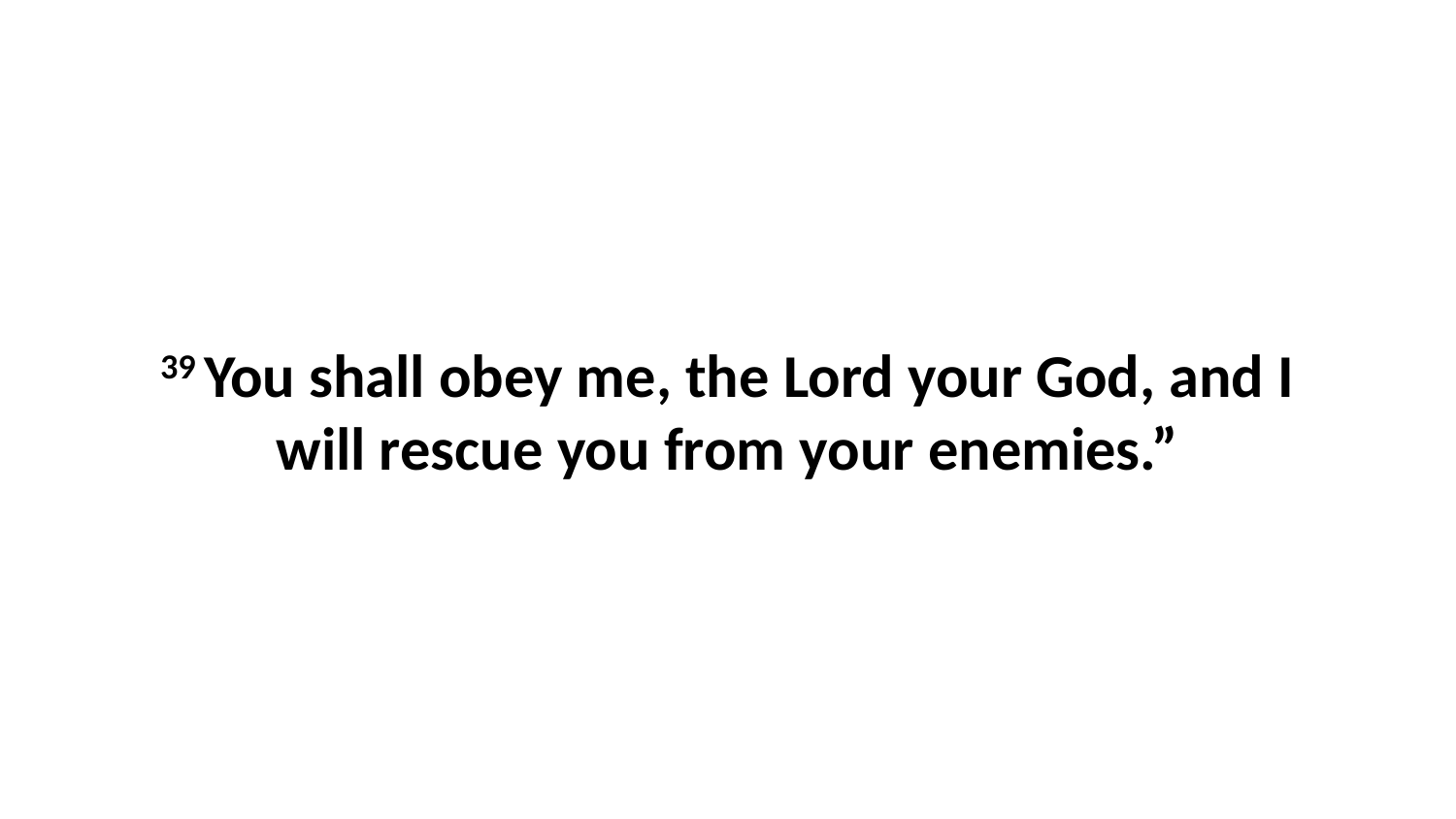

39 You shall obey me, the Lord your God, and I will rescue you from your enemies.”